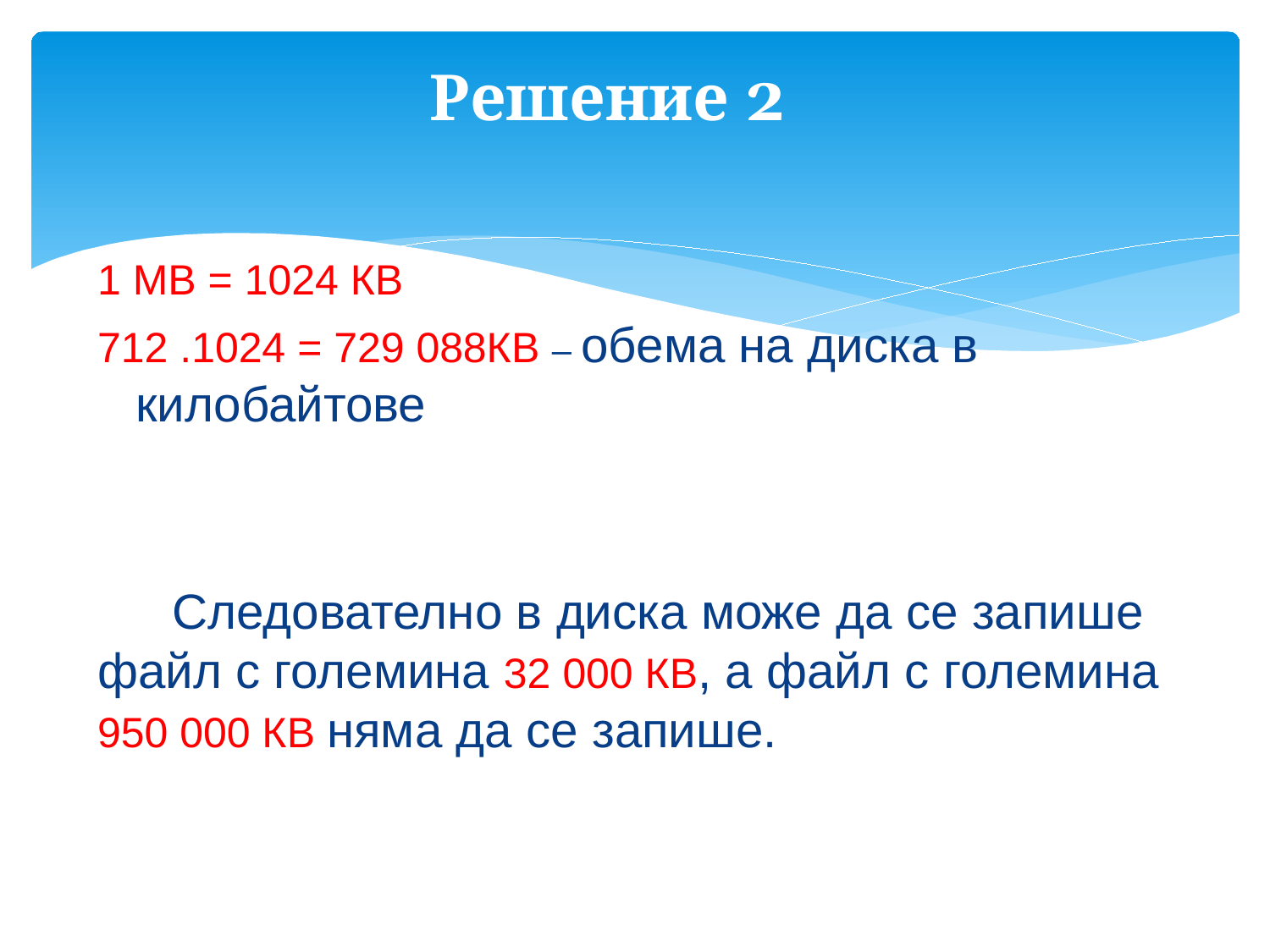

# Решение 2
1 МВ = 1024 КВ
712 .1024 = 729 088КВ – обема на диска в килобайтове

Следователно в диска може да се запише файл с големина 32 000 КВ, а файл с големина 950 000 КВ няма да се запише.